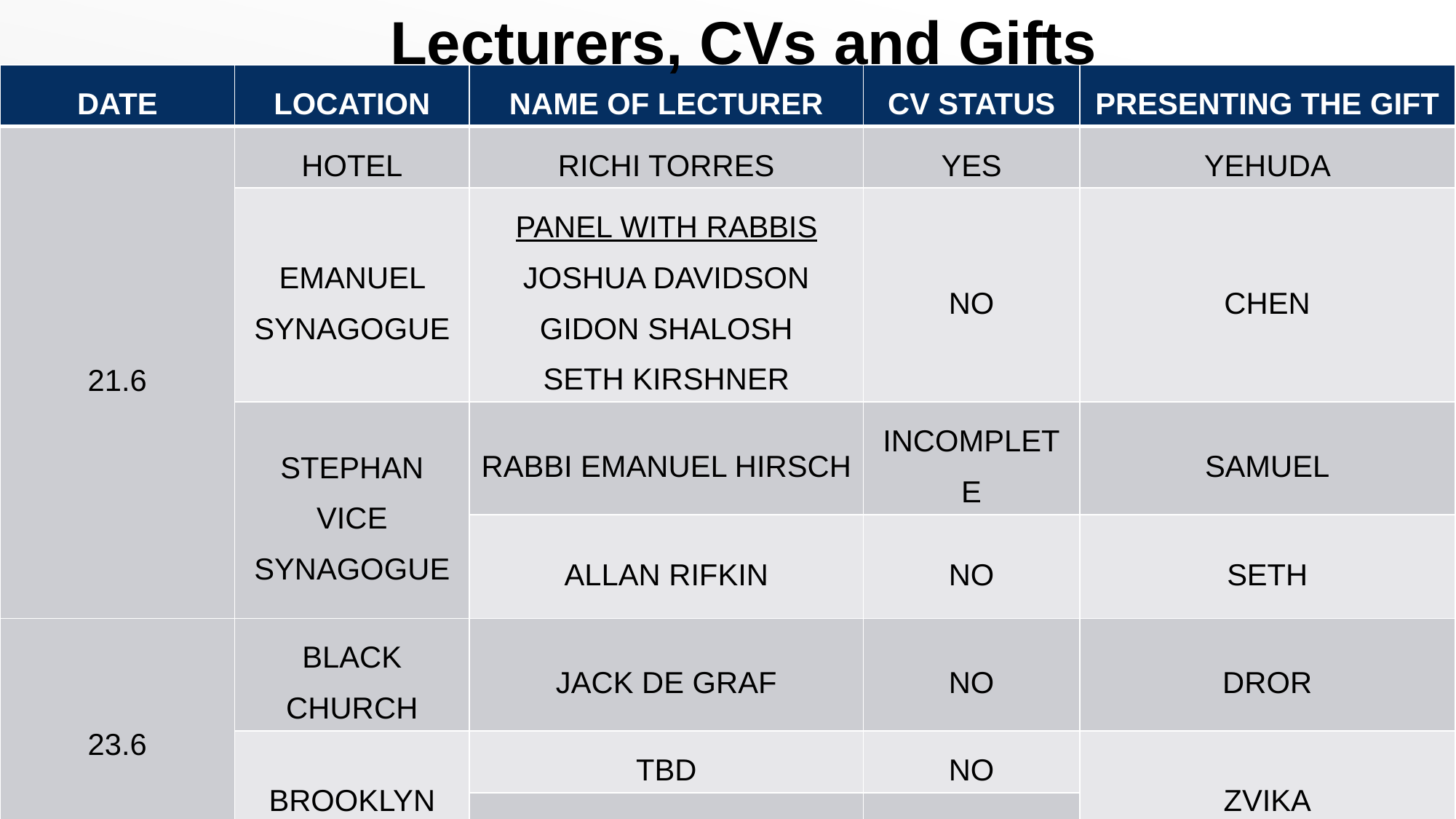

Lecturers, CVs and Gifts
| DATE | LOCATION | NAME OF LECTURER | CV STATUS | PRESENTING THE GIFT |
| --- | --- | --- | --- | --- |
| 21.6 | HOTEL | RICHI TORRES | YES | YEHUDA |
|  | EMANUEL SYNAGOGUE | PANEL WITH RABBIS JOSHUA DAVIDSON GIDON SHALOSH SETH KIRSHNER | NO | CHEN |
|  | STEPHAN VICE SYNAGOGUE | RABBI EMANUEL HIRSCH | INCOMPLETE | SAMUEL |
|  |  | ALLAN RIFKIN | NO | SETH |
| 23.6 | BLACK CHURCH | JACK DE GRAF | NO | DROR |
|  | BROOKLYN | TBD | NO | ZVIKA |
|  |  | PINI RINGEL | NO |  |